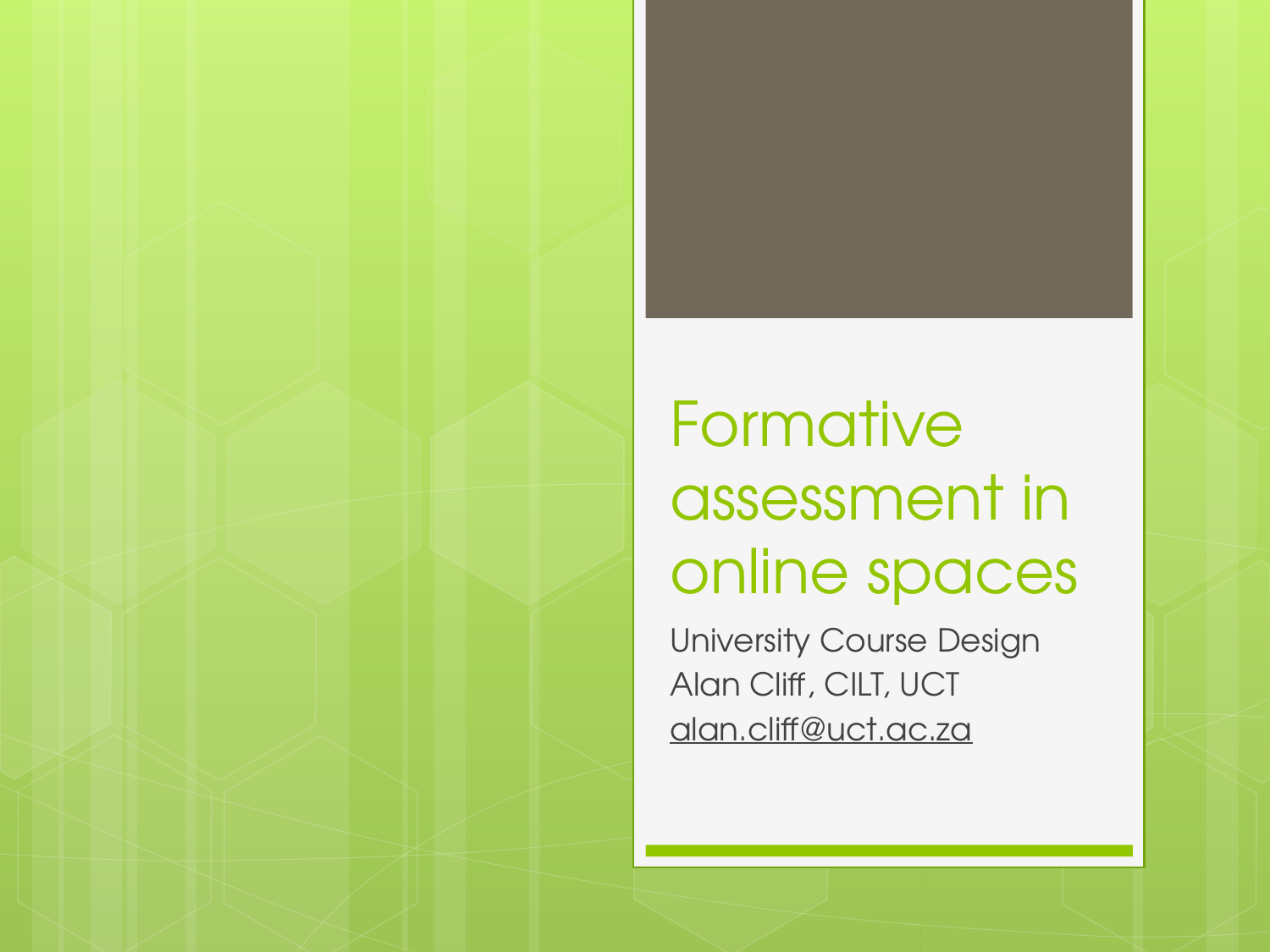

# Formative assessment in online spaces
University Course Design
Alan Cliff, CILT, UCT
alan.cliff@uct.ac.za